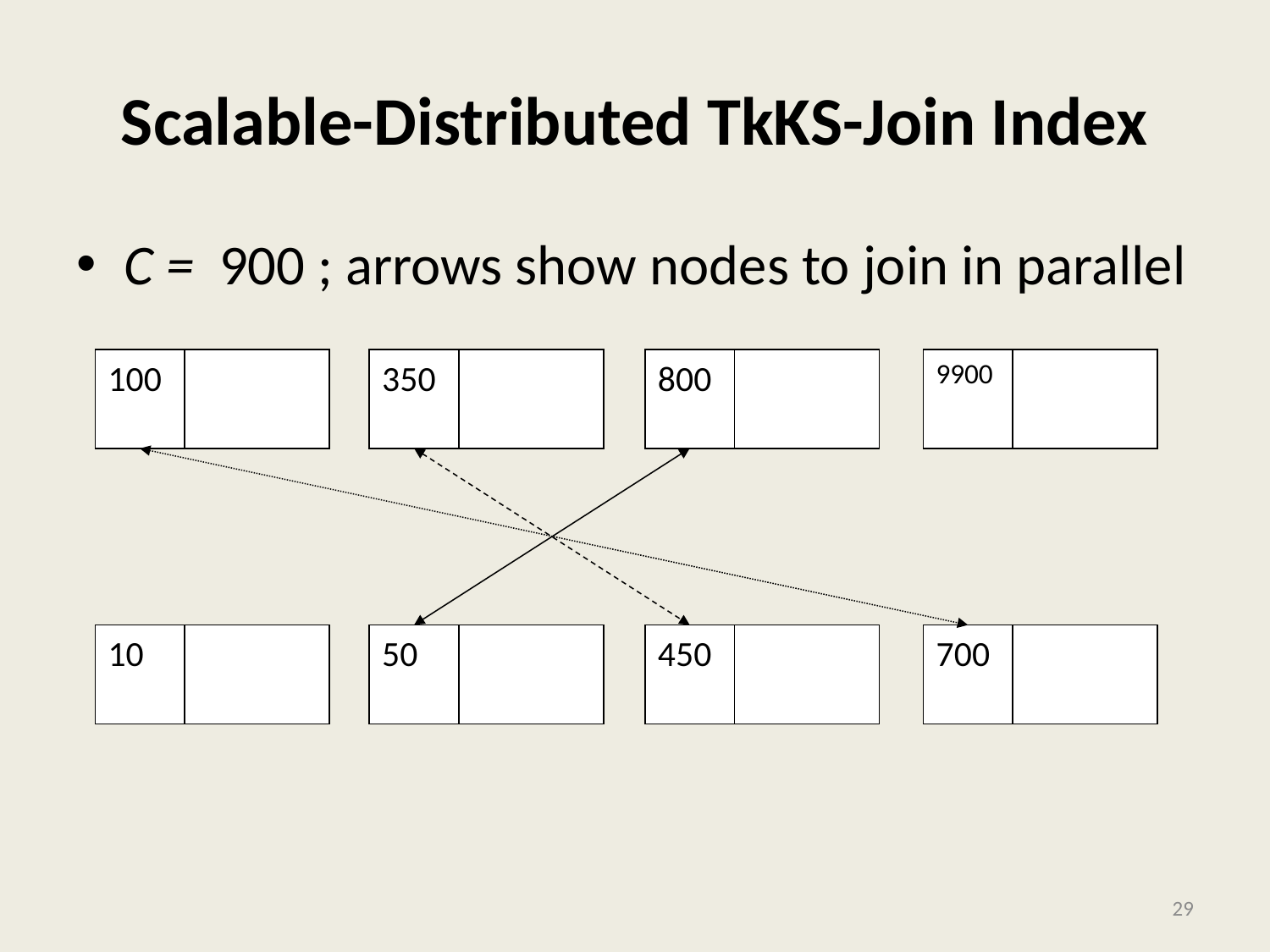

# Scalable-Distributed TkKS-Join Index
C =  900 ; arrows show nodes to join in parallel

100

350

800

9900

10

50

450

700

29